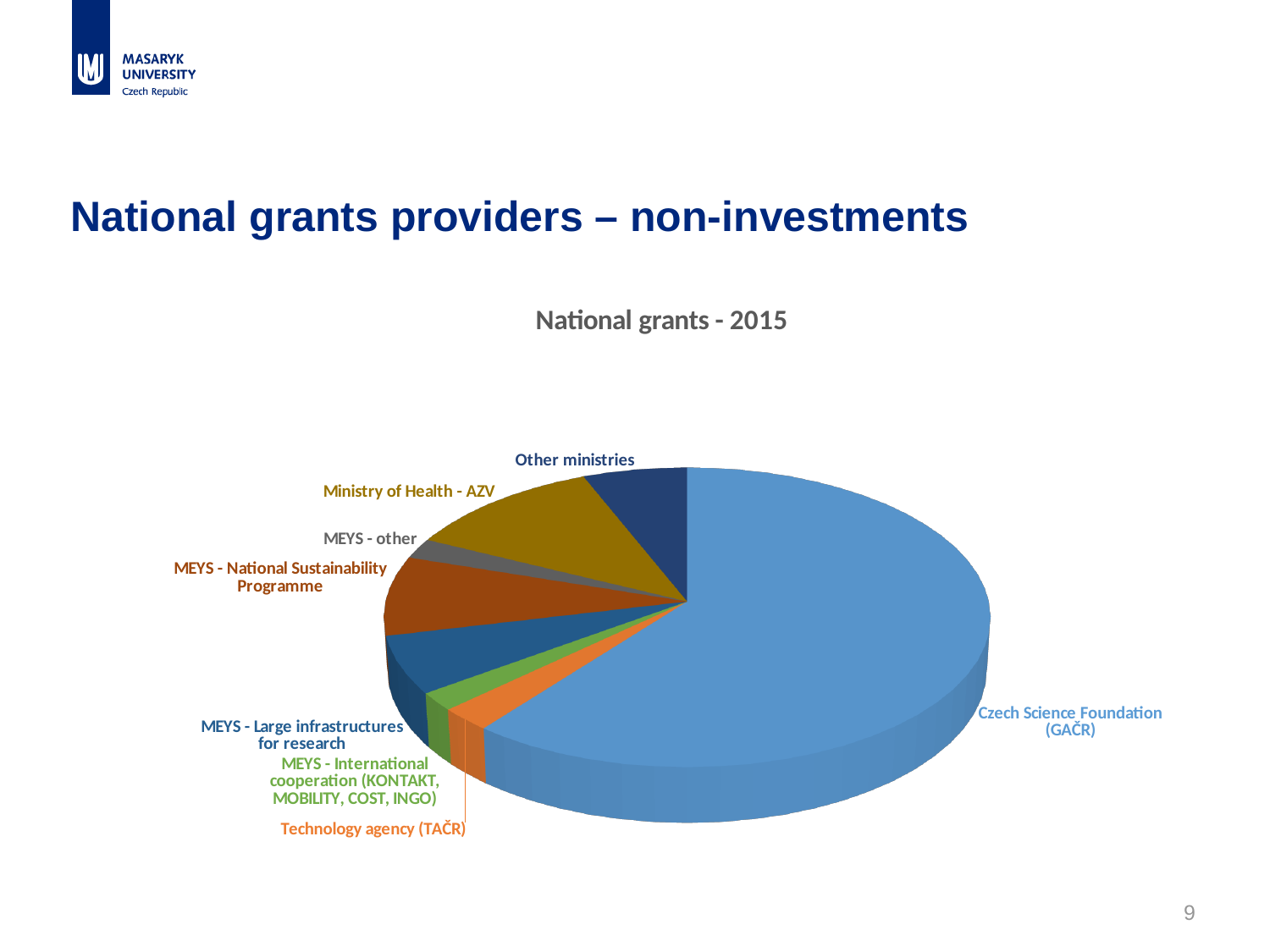

# National grants providers – non-investments

[unsupported chart]

9